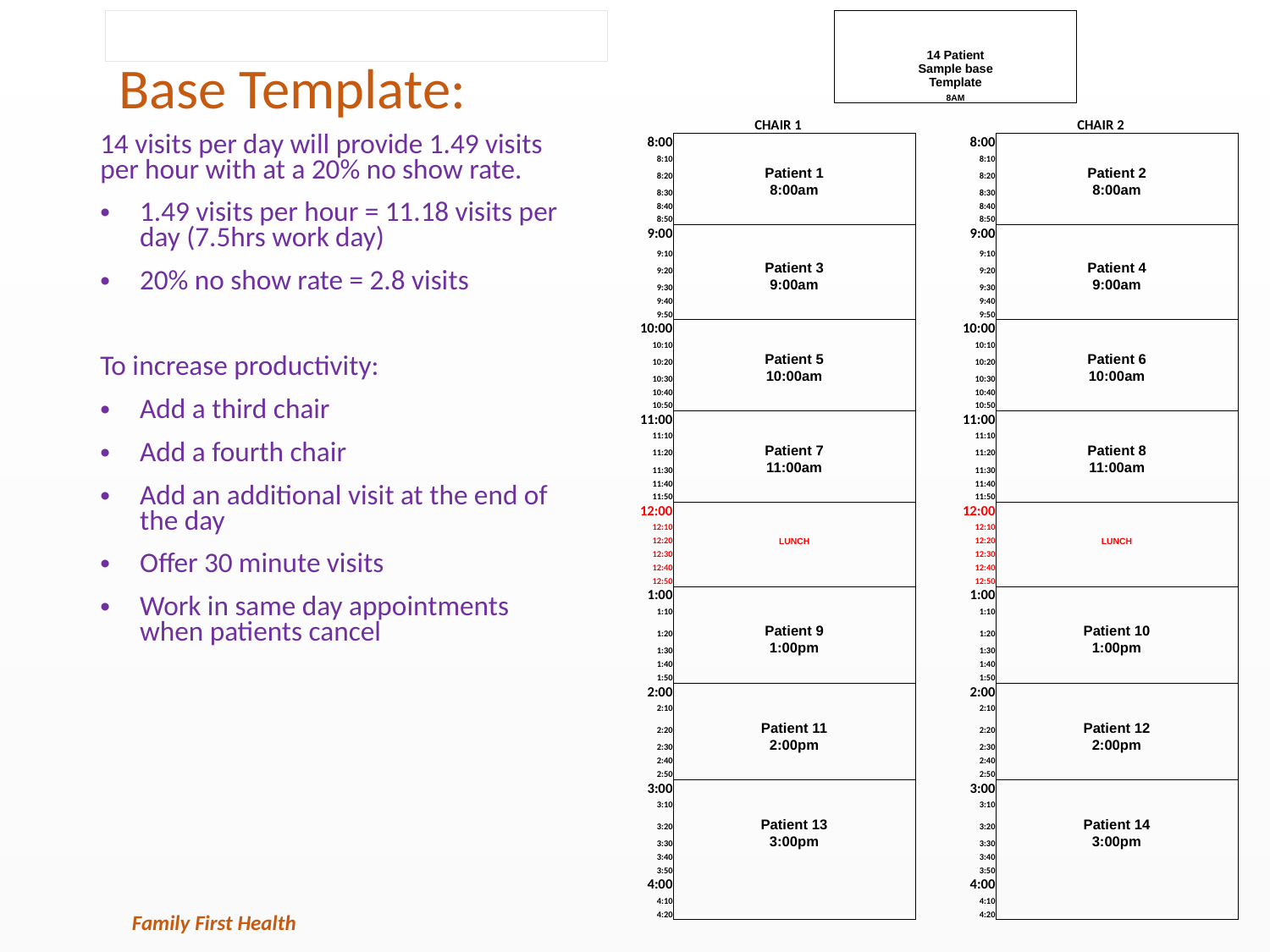

|  |  |  |  |  |  |  |  |
| --- | --- | --- | --- | --- | --- | --- | --- |
|  |  |  |  |  |  |  |  |
|  |  |  |  | 14 Patient Sample base Template |  |  |  |
|  |  |  |  | 8AM |  |  |  |
|  |  |  |  |  |  |  |  |
|  |  | CHAIR 1 |  |  |  | CHAIR 2 |  |
| 8:00 |  |  |  | 8:00 |  |  |  |
| 8:10 |  |  |  | 8:10 |  |  |  |
| 8:20 |  | Patient 1 |  | 8:20 |  | Patient 2 |  |
| 8:30 |  | 8:00am |  | 8:30 |  | 8:00am |  |
| 8:40 |  |  |  | 8:40 |  |  |  |
| 8:50 |  |  |  | 8:50 |  |  |  |
| 9:00 |  |  |  | 9:00 |  |  |  |
| 9:10 |  |  |  | 9:10 |  |  |  |
| 9:20 |  | Patient 3 |  | 9:20 |  | Patient 4 |  |
| 9:30 |  | 9:00am |  | 9:30 |  | 9:00am |  |
| 9:40 |  |  |  | 9:40 |  |  |  |
| 9:50 |  |  |  | 9:50 |  |  |  |
| 10:00 |  |  |  | 10:00 |  |  |  |
| 10:10 |  |  |  | 10:10 |  |  |  |
| 10:20 |  | Patient 5 |  | 10:20 |  | Patient 6 |  |
| 10:30 |  | 10:00am |  | 10:30 |  | 10:00am |  |
| 10:40 |  |  |  | 10:40 |  |  |  |
| 10:50 |  |  |  | 10:50 |  |  |  |
| 11:00 |  |  |  | 11:00 |  |  |  |
| 11:10 |  |  |  | 11:10 |  |  |  |
| 11:20 |  | Patient 7 |  | 11:20 |  | Patient 8 |  |
| 11:30 |  | 11:00am |  | 11:30 |  | 11:00am |  |
| 11:40 |  |  |  | 11:40 |  |  |  |
| 11:50 |  |  |  | 11:50 |  |  |  |
| 12:00 |  |  |  | 12:00 |  |  |  |
| 12:10 |  |  |  | 12:10 |  |  |  |
| 12:20 |  | LUNCH |  | 12:20 |  | LUNCH |  |
| 12:30 |  |  |  | 12:30 |  |  |  |
| 12:40 |  |  |  | 12:40 |  |  |  |
| 12:50 |  |  |  | 12:50 |  |  |  |
| 1:00 |  |  |  | 1:00 |  |  |  |
| 1:10 |  |  |  | 1:10 |  |  |  |
| 1:20 |  | Patient 9 |  | 1:20 |  | Patient 10 |  |
| 1:30 |  | 1:00pm |  | 1:30 |  | 1:00pm |  |
| 1:40 |  |  |  | 1:40 |  |  |  |
| 1:50 |  |  |  | 1:50 |  |  |  |
| 2:00 |  |  |  | 2:00 |  |  |  |
| 2:10 |  |  |  | 2:10 |  |  |  |
| 2:20 |  | Patient 11 |  | 2:20 |  | Patient 12 |  |
| 2:30 |  | 2:00pm |  | 2:30 |  | 2:00pm |  |
| 2:40 |  |  |  | 2:40 |  |  |  |
| 2:50 |  |  |  | 2:50 |  |  |  |
| 3:00 |  |  |  | 3:00 |  |  |  |
| 3:10 |  |  |  | 3:10 |  |  |  |
| 3:20 |  | Patient 13 |  | 3:20 |  | Patient 14 |  |
| 3:30 |  | 3:00pm |  | 3:30 |  | 3:00pm |  |
| 3:40 |  |  |  | 3:40 |  |  |  |
| 3:50 |  |  |  | 3:50 |  |  |  |
| 4:00 |  |  |  | 4:00 |  |  |  |
| 4:10 |  |  |  | 4:10 |  |  |  |
| 4:20 |  |  |  | 4:20 |  |  |  |

# Base Template:
14 visits per day will provide 1.49 visits per hour with at a 20% no show rate.
1.49 visits per hour = 11.18 visits per day (7.5hrs work day)
20% no show rate = 2.8 visits

To increase productivity:
Add a third chair
Add a fourth chair
Add an additional visit at the end of the day
Offer 30 minute visits
Work in same day appointments when patients cancel
Family First Health